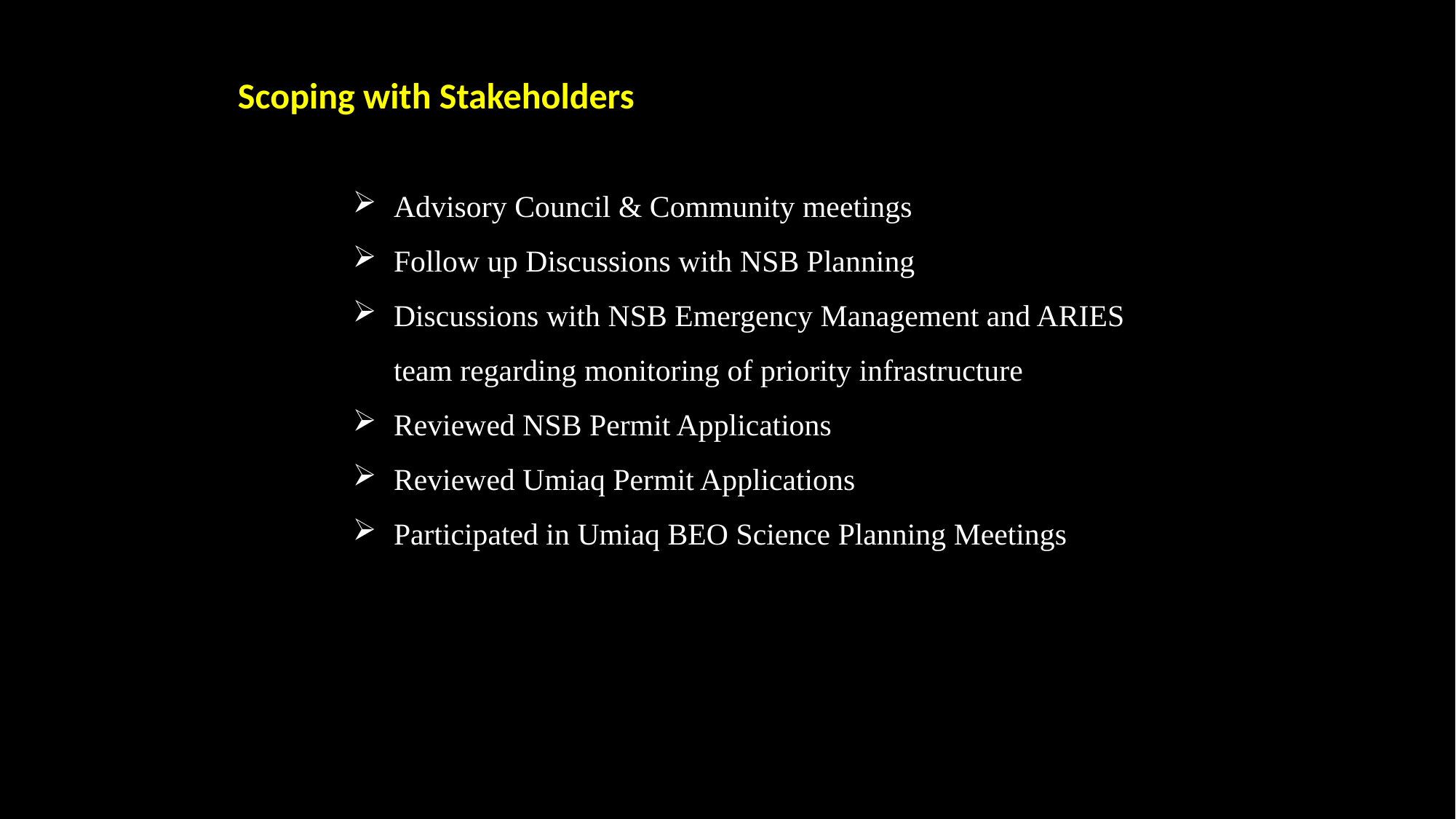

Scoping with Stakeholders
Advisory Council & Community meetings
Follow up Discussions with NSB Planning
Discussions with NSB Emergency Management and ARIES team regarding monitoring of priority infrastructure
Reviewed NSB Permit Applications
Reviewed Umiaq Permit Applications
Participated in Umiaq BEO Science Planning Meetings